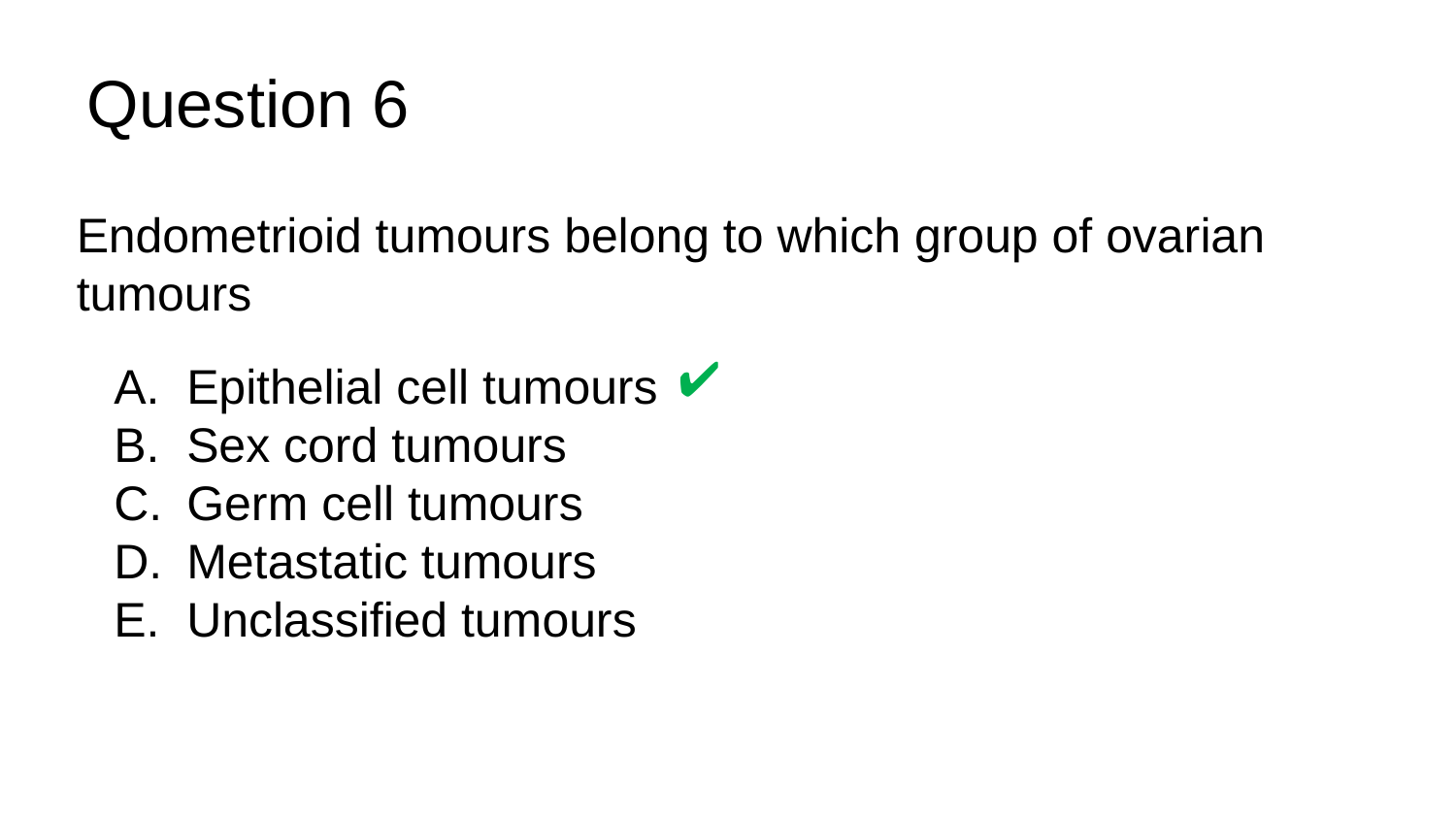

# Question 6
Endometrioid tumours belong to which group of ovarian tumours
Epithelial cell tumours
Sex cord tumours
Germ cell tumours
Metastatic tumours
Unclassified tumours
✔